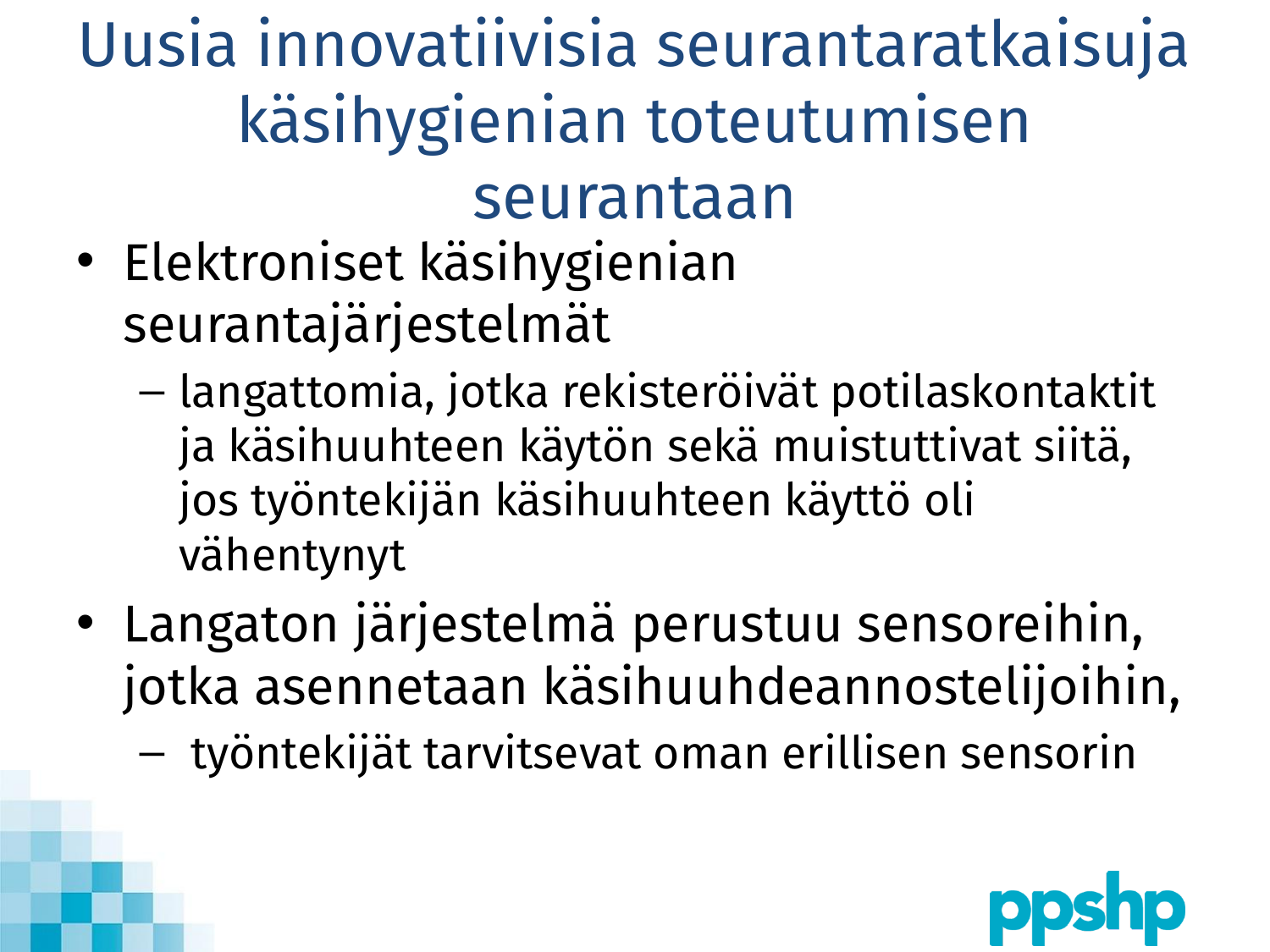

# Uusia innovatiivisia seurantaratkaisuja käsihygienian toteutumisen seurantaan
Elektroniset käsihygienian seurantajärjestelmät
langattomia, jotka rekisteröivät potilaskontaktit ja käsihuuhteen käytön sekä muistuttivat siitä, jos työntekijän käsihuuhteen käyttö oli vähentynyt
Langaton järjestelmä perustuu sensoreihin, jotka asennetaan käsihuuhdeannostelijoihin,
 työntekijät tarvitsevat oman erillisen sensorin